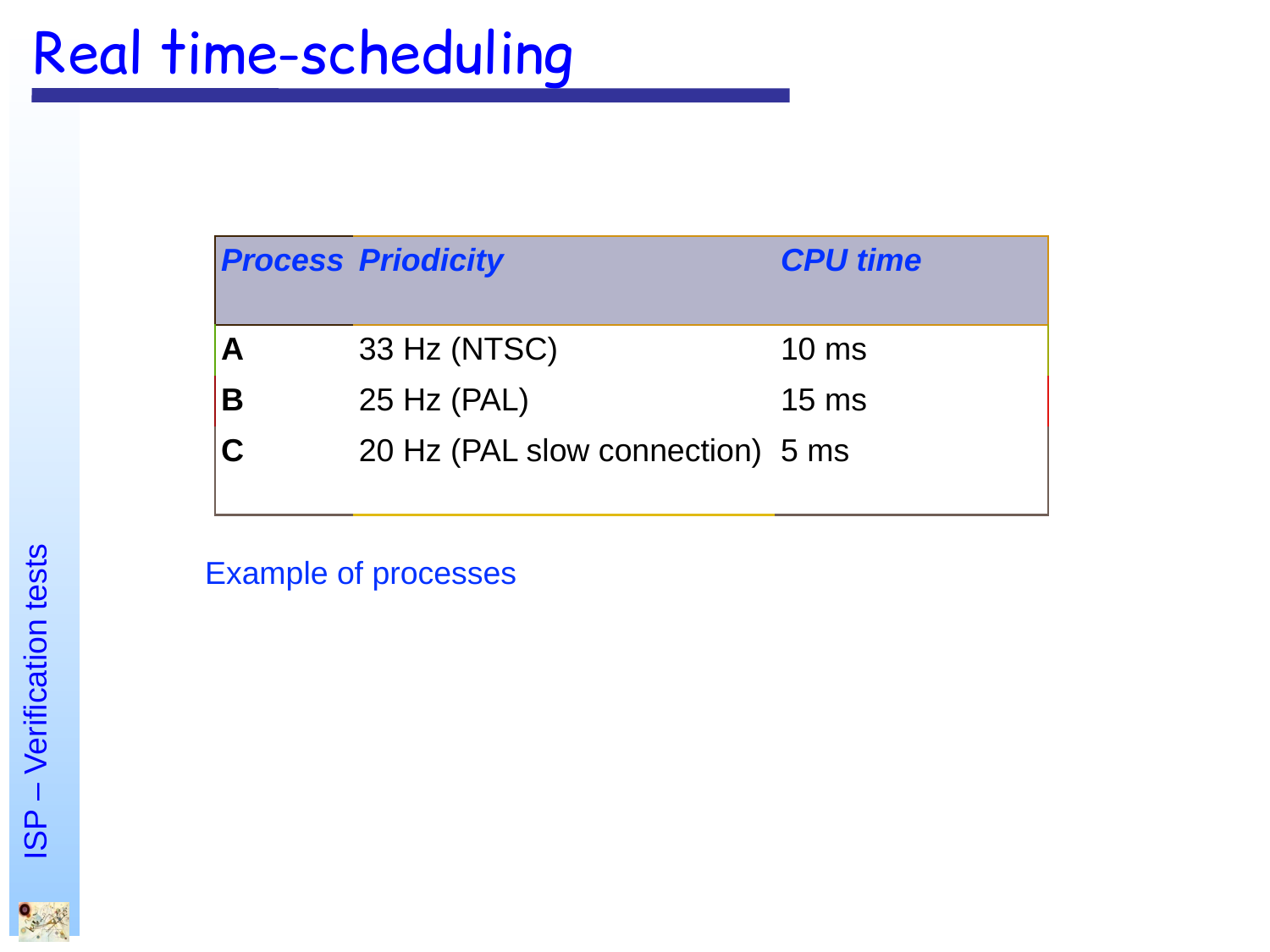

# Real time-scheduling
| Process | Priodicity | CPU time |
| --- | --- | --- |
| A | 33 Hz (NTSC) | 10 ms |
| B | 25 Hz (PAL) | 15 ms |
| C | 20 Hz (PAL slow connection) | 5 ms |
Example of processes